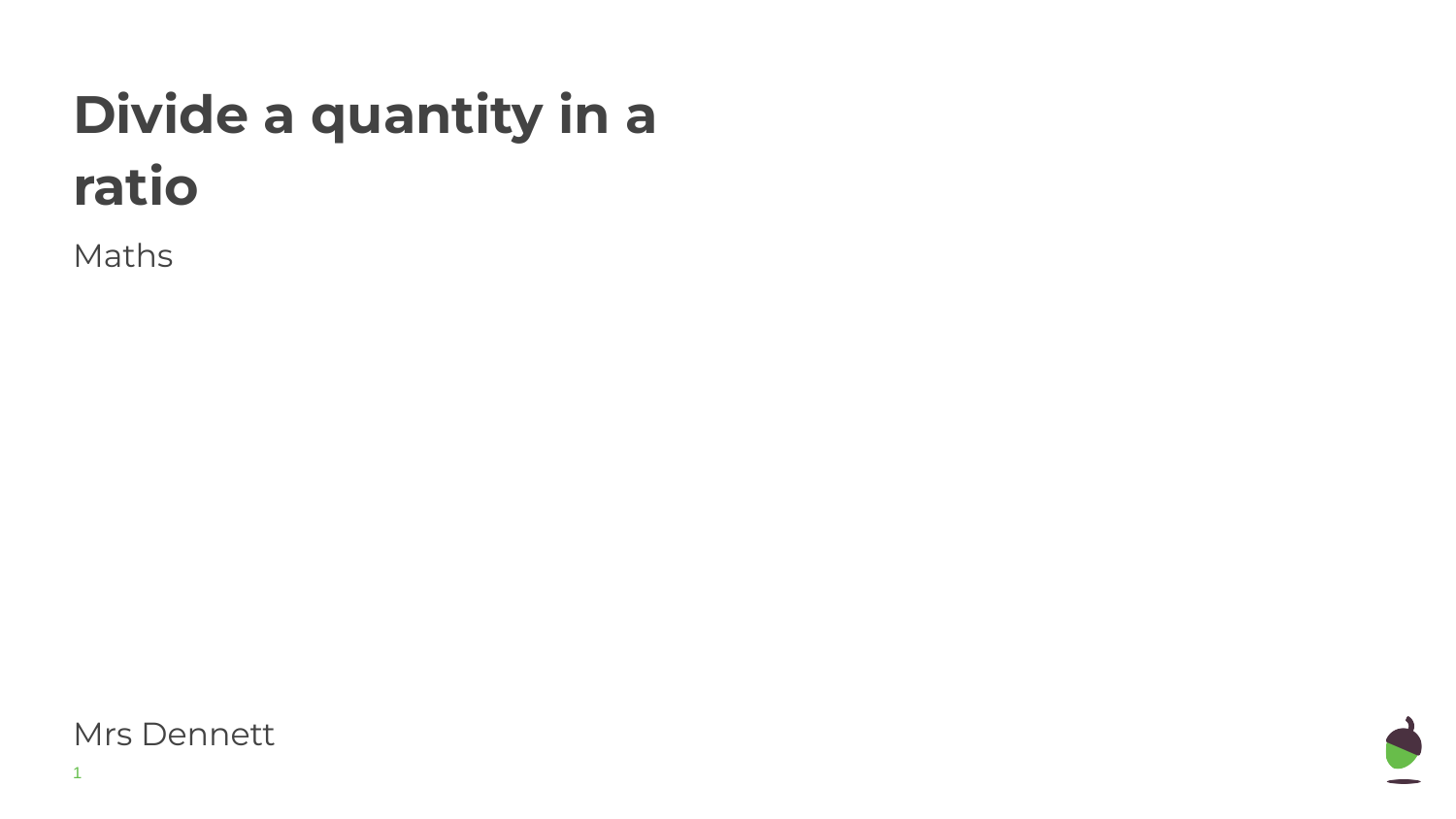

# Divide a quantity in a ratio
Maths

Mrs Dennett
1